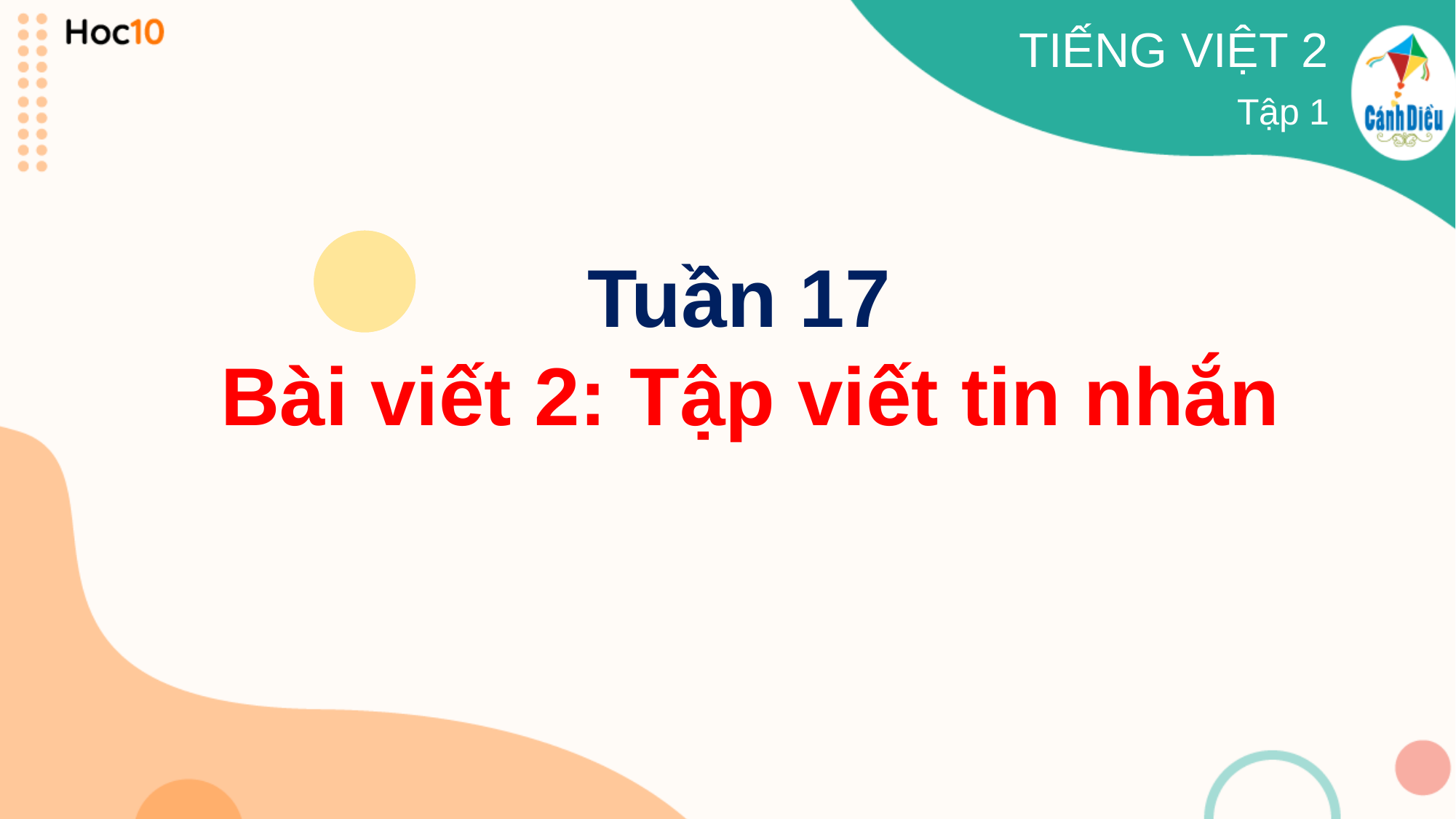

TIẾNG VIỆT 2
Tập 1
Tuần 17
Bài viết 2: Tập viết tin nhắn